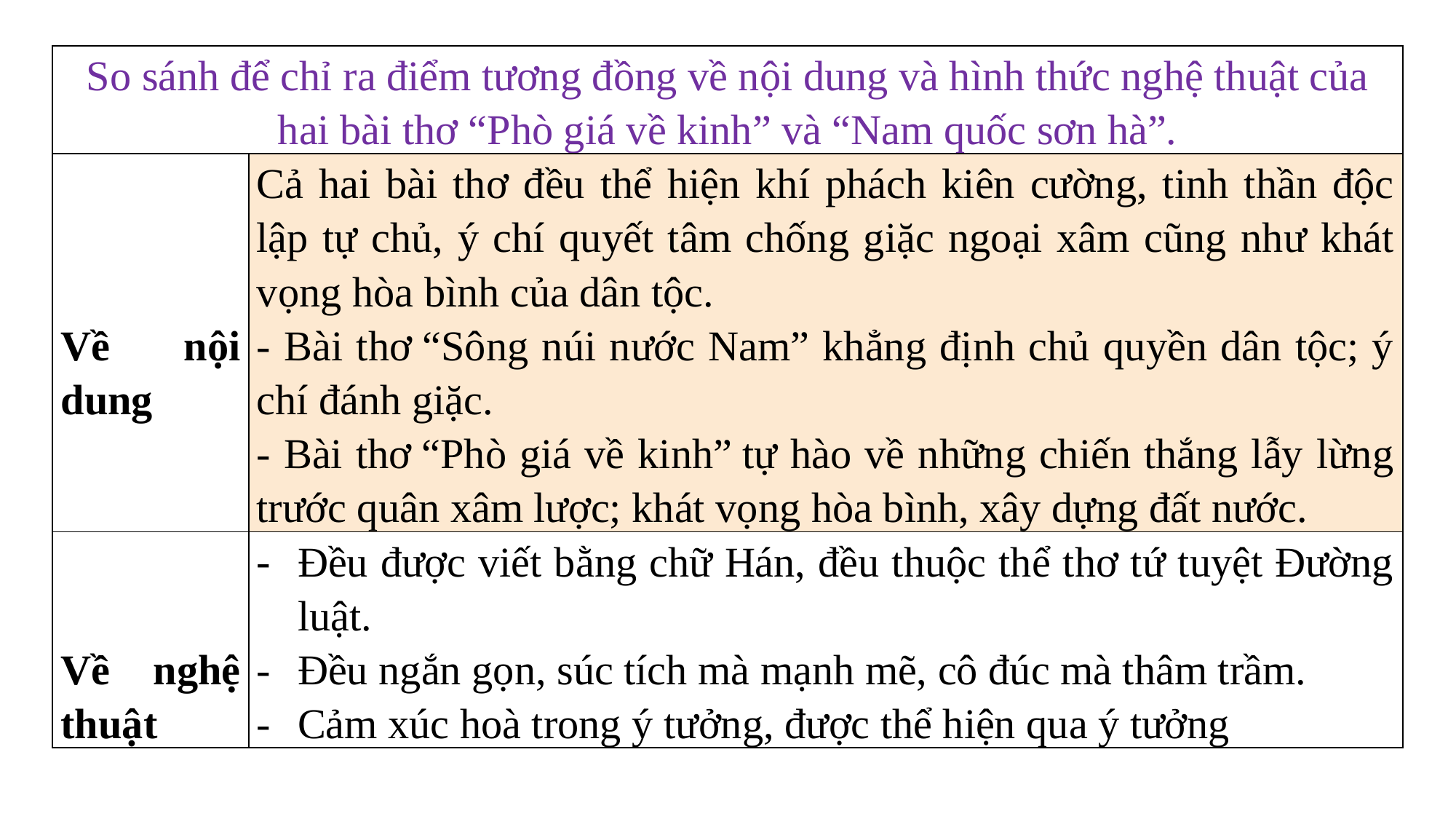

| So sánh để chỉ ra điểm tương đồng về nội dung và hình thức nghệ thuật của hai bài thơ “Phò giá về kinh” và “Nam quốc sơn hà”. |  |
| --- | --- |
| Về nội dung | Cả hai bài thơ đều thể hiện khí phách kiên cường, tinh thần độc lập tự chủ, ý chí quyết tâm chống giặc ngoại xâm cũng như khát vọng hòa bình của dân tộc. - Bài thơ “Sông núi nước Nam” khẳng định chủ quyền dân tộc; ý chí đánh giặc. - Bài thơ “Phò giá về kinh” tự hào về những chiến thắng lẫy lừng trước quân xâm lược; khát vọng hòa bình, xây dựng đất nước. |
| Về nghệ thuật | Đều được viết bằng chữ Hán, đều thuộc thể thơ tứ tuyệt Đường luật. Đều ngắn gọn, súc tích mà mạnh mẽ, cô đúc mà thâm trầm. Cảm xúc hoà trong ý tưởng, được thể hiện qua ý tưởng |